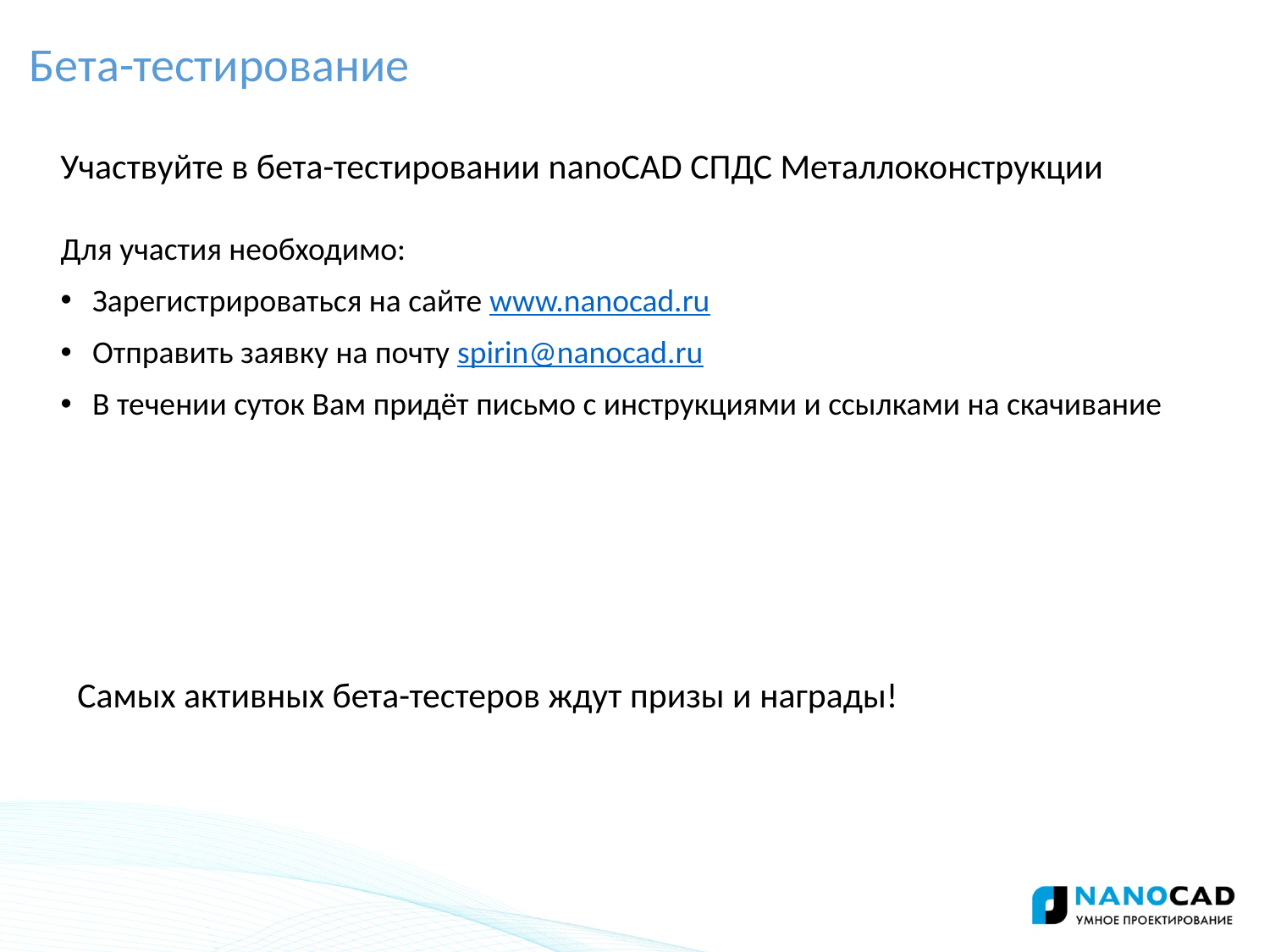

# Бета-тестирование
Участвуйте в бета-тестировании nanoCAD СПДС Металлоконструкции
Для участия необходимо:
Зарегистрироваться на сайте www.nanocad.ru
Отправить заявку на почту spirin@nanocad.ru
В течении суток Вам придёт письмо с инструкциями и ссылками на скачивание
Самых активных бета-тестеров ждут призы и награды!